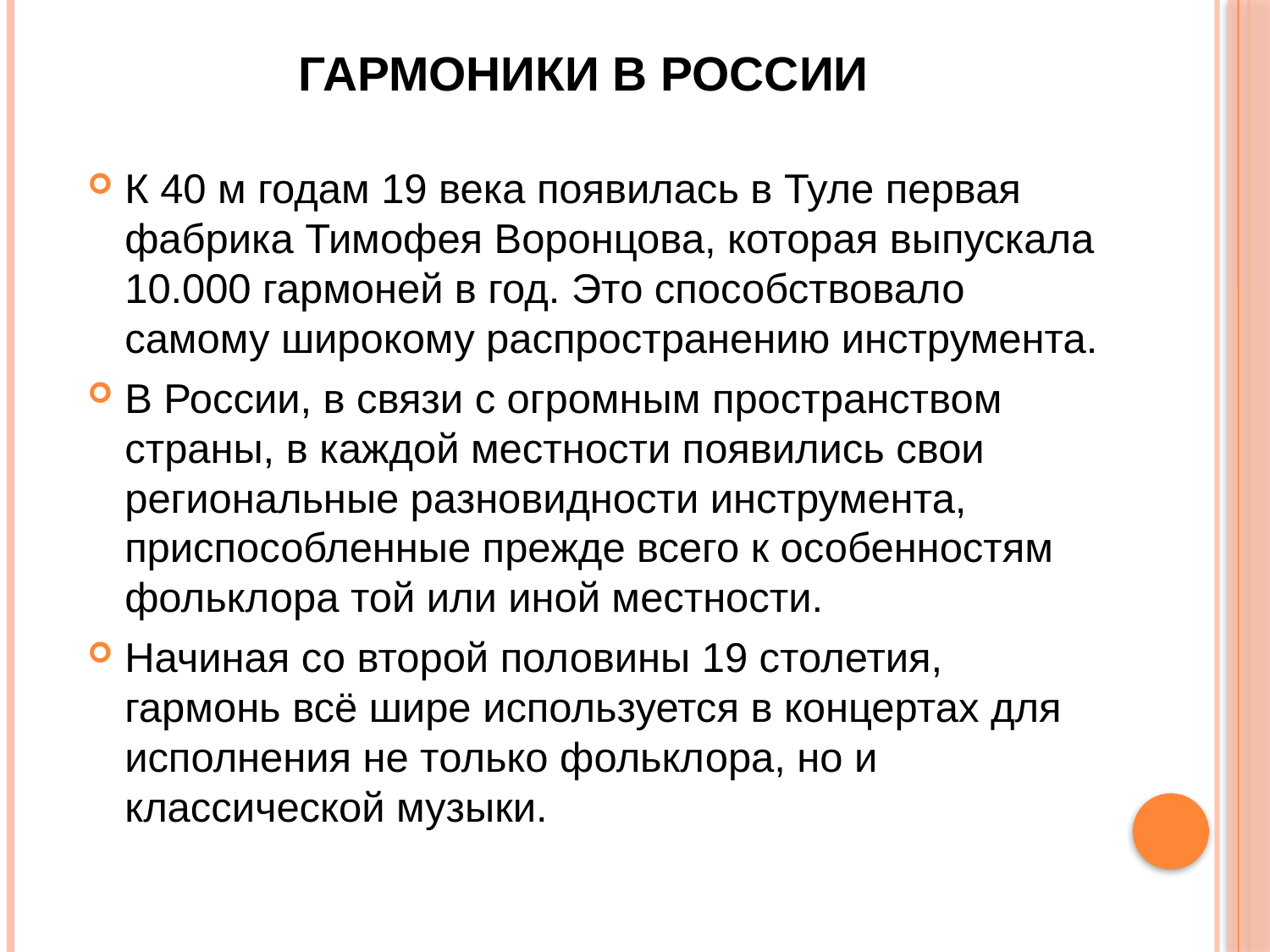

# Гармоники в России
К 40 м годам 19 века появилась в Туле первая фабрика Тимофея Воронцова, которая выпускала 10.000 гармоней в год. Это способствовало самому широкому распространению инструмента.
В России, в связи с огромным пространством страны, в каждой местности появились свои региональные разновидности инструмента, приспособленные прежде всего к особенностям фольклора той или иной местности.
Начиная со второй половины 19 столетия, гармонь всё шире используется в концертах для исполнения не только фольклора, но и классической музыки.